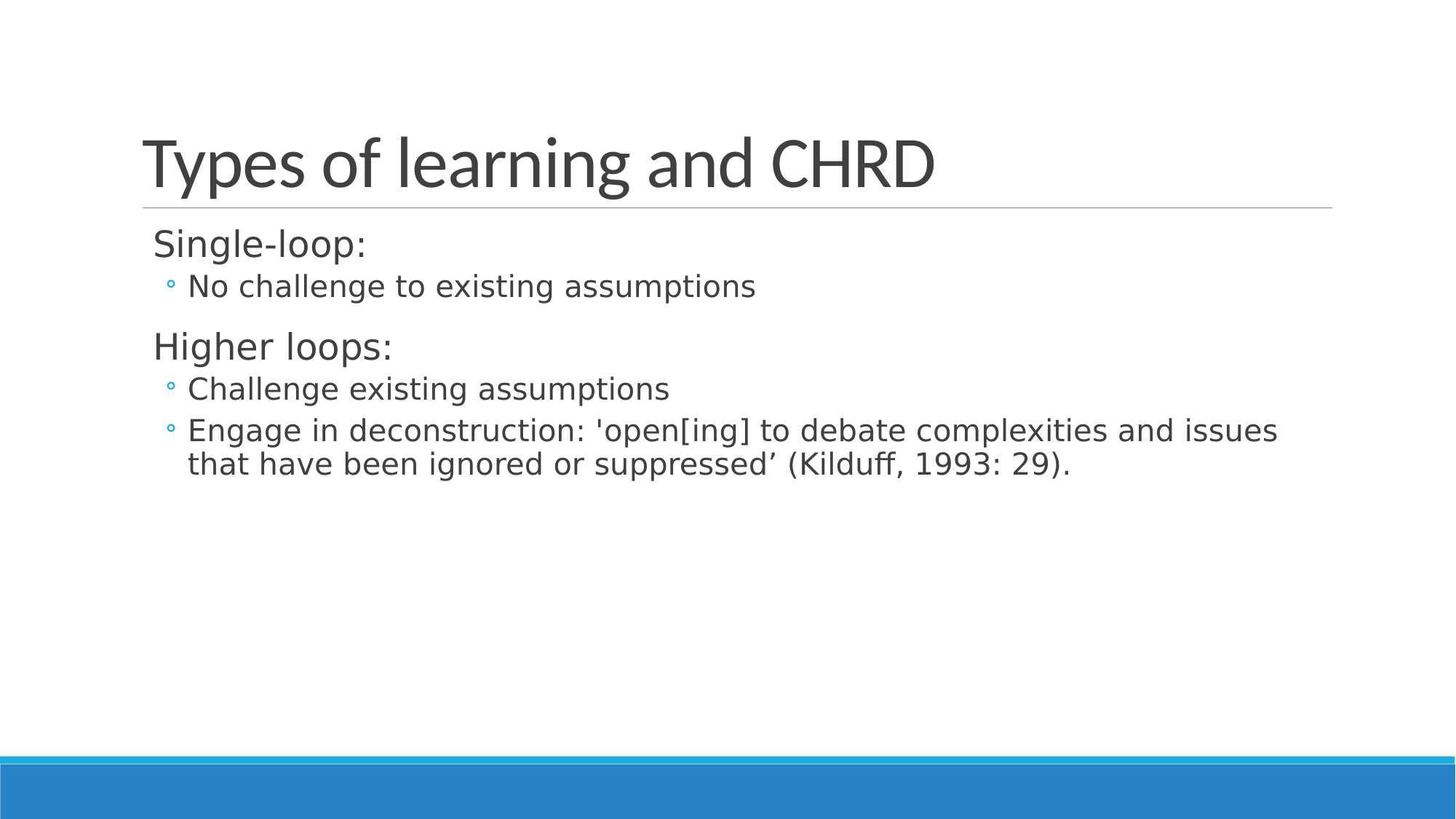

# Types of learning and CHRD
Single-loop:
No challenge to existing assumptions
Higher loops:
Challenge existing assumptions
Engage in deconstruction: 'open[ing] to debate complexities and issues that have been ignored or suppressed’ (Kilduff, 1993: 29).